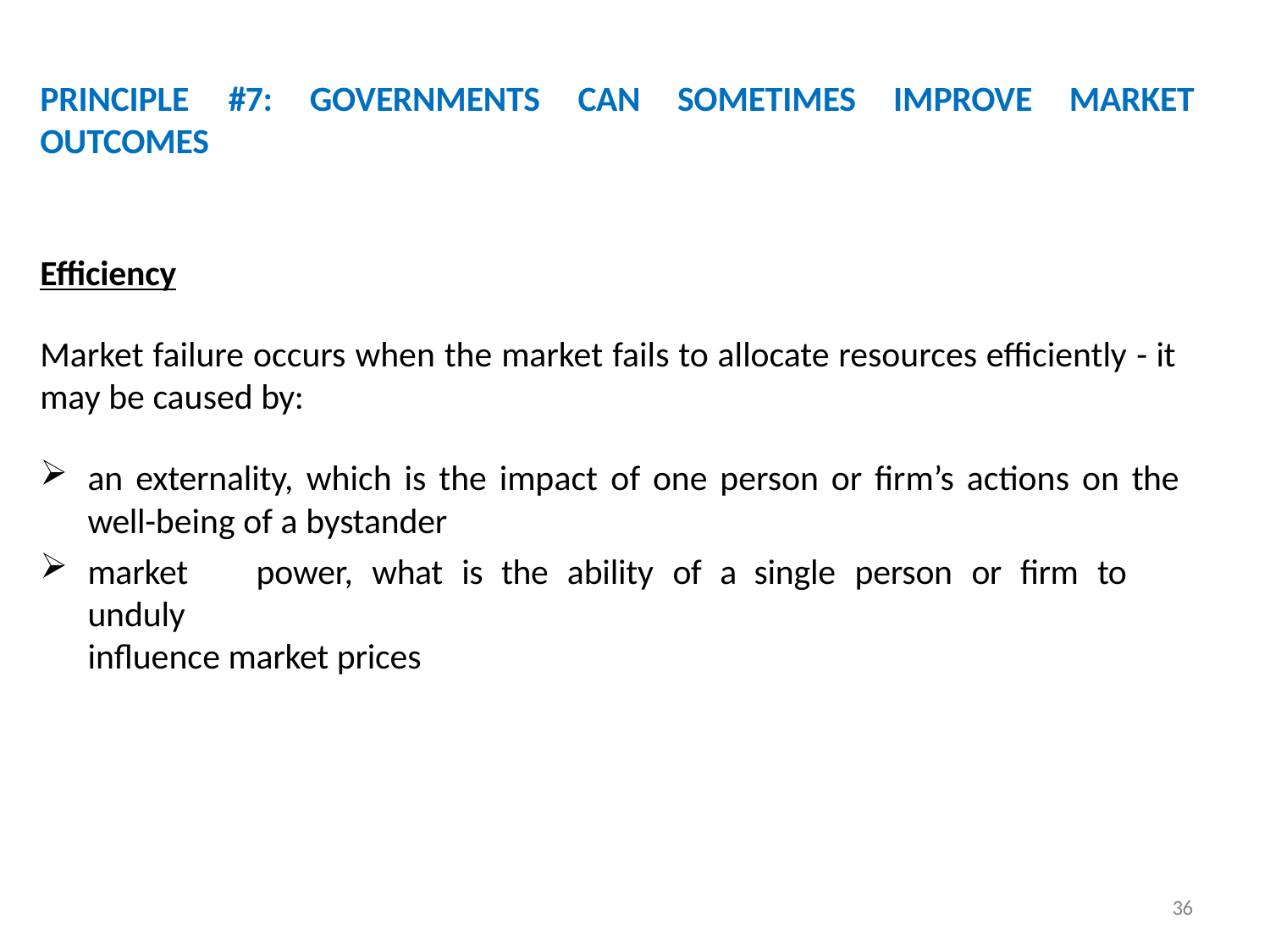

# PRINCIPLE	#7:	GOVERNMENTS	CAN	SOMETIMES	IMPROVE	MARKET OUTCOMES
Efficiency
Market failure occurs when the market fails to allocate resources efficiently - it may be caused by:
an externality, which is the impact of one person or firm’s actions on the well-being of a bystander
market	power,	what	is	the	ability	of	a  single	person	or	firm	to	unduly
influence market prices
36